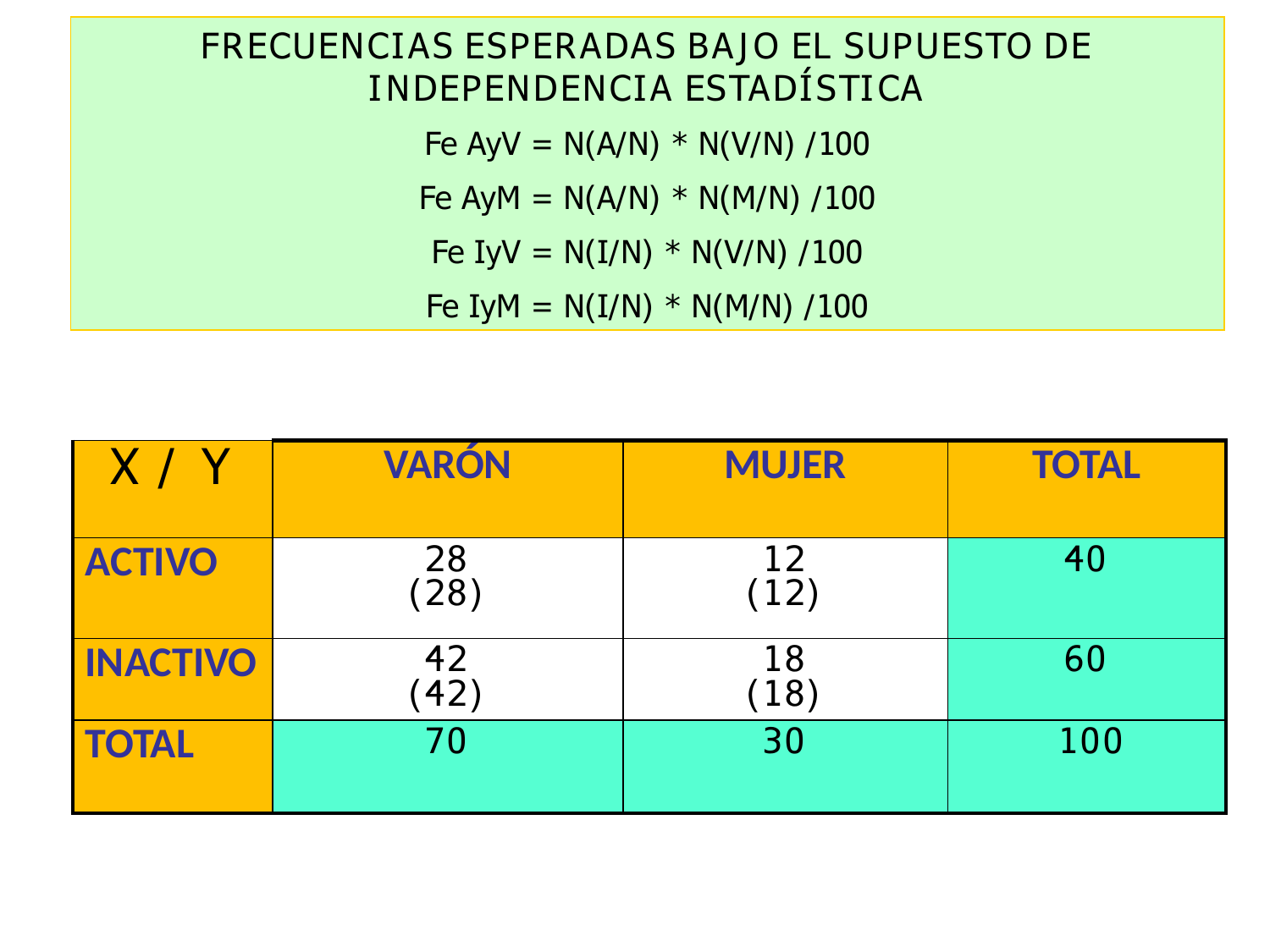

FRECUENCIAS ESPERADAS BAJO EL SUPUESTO DE INDEPENDENCIA ESTADÍSTICA
Fe AyV = N(A/N) * N(V/N) /100
Fe AyM = N(A/N) * N(M/N) /100
Fe IyV = N(I/N) * N(V/N) /100
Fe IyM = N(I/N) * N(M/N) /100

| X / Y | VARÓN | MUJER | TOTAL |
| --- | --- | --- | --- |
| ACTIVO | 28 (28) | 12 (12) | 40 |
| INACTIVO | 42 (42) | 18 (18) | 60 |
| TOTAL | 70 | 30 | 100 |